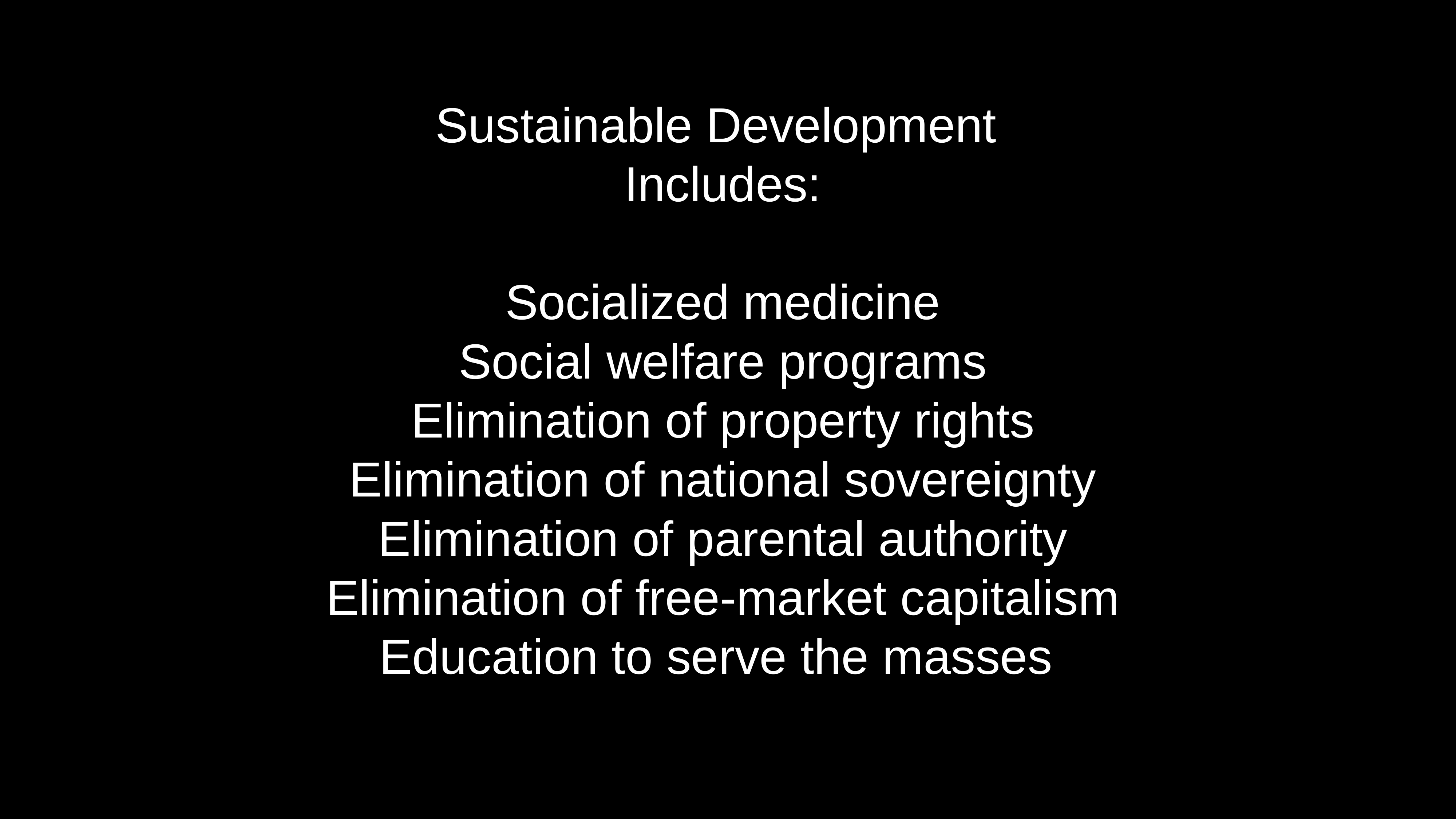

# Sustainable Development Includes:

Socialized medicine
Social welfare programs
Elimination of property rights
Elimination of national sovereignty
Elimination of parental authority
Elimination of free-market capitalism
Education to serve the masses